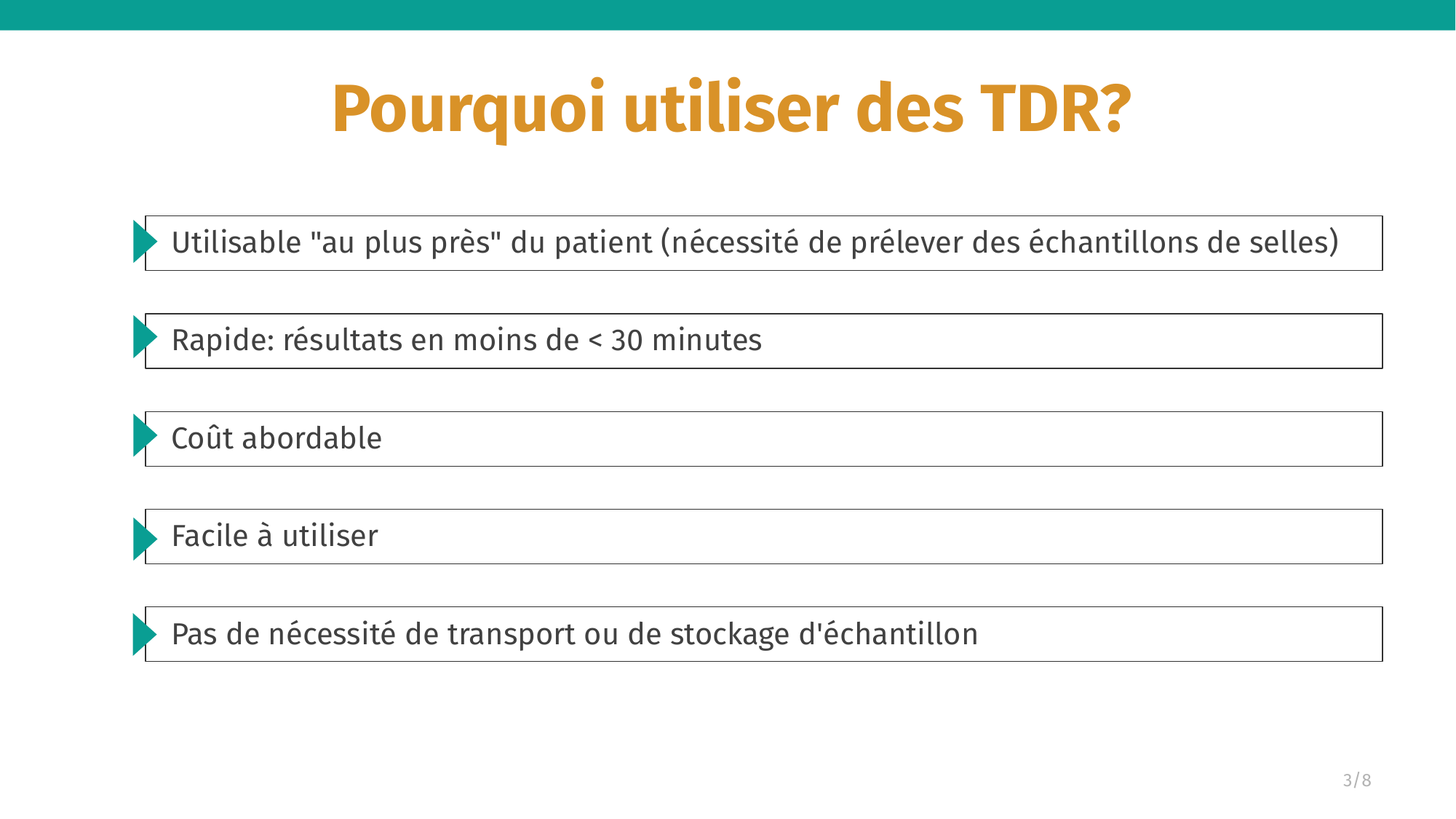

# Pourquoi utiliser des TDR?
Utilisable "au plus près" du patient (nécessité de prélever des échantillons de selles)

Rapide: résultats en moins de < 30 minutes

Coût abordable

Facile à utiliser

Pas de nécessité de transport ou de stockage d'échantillon

3/8